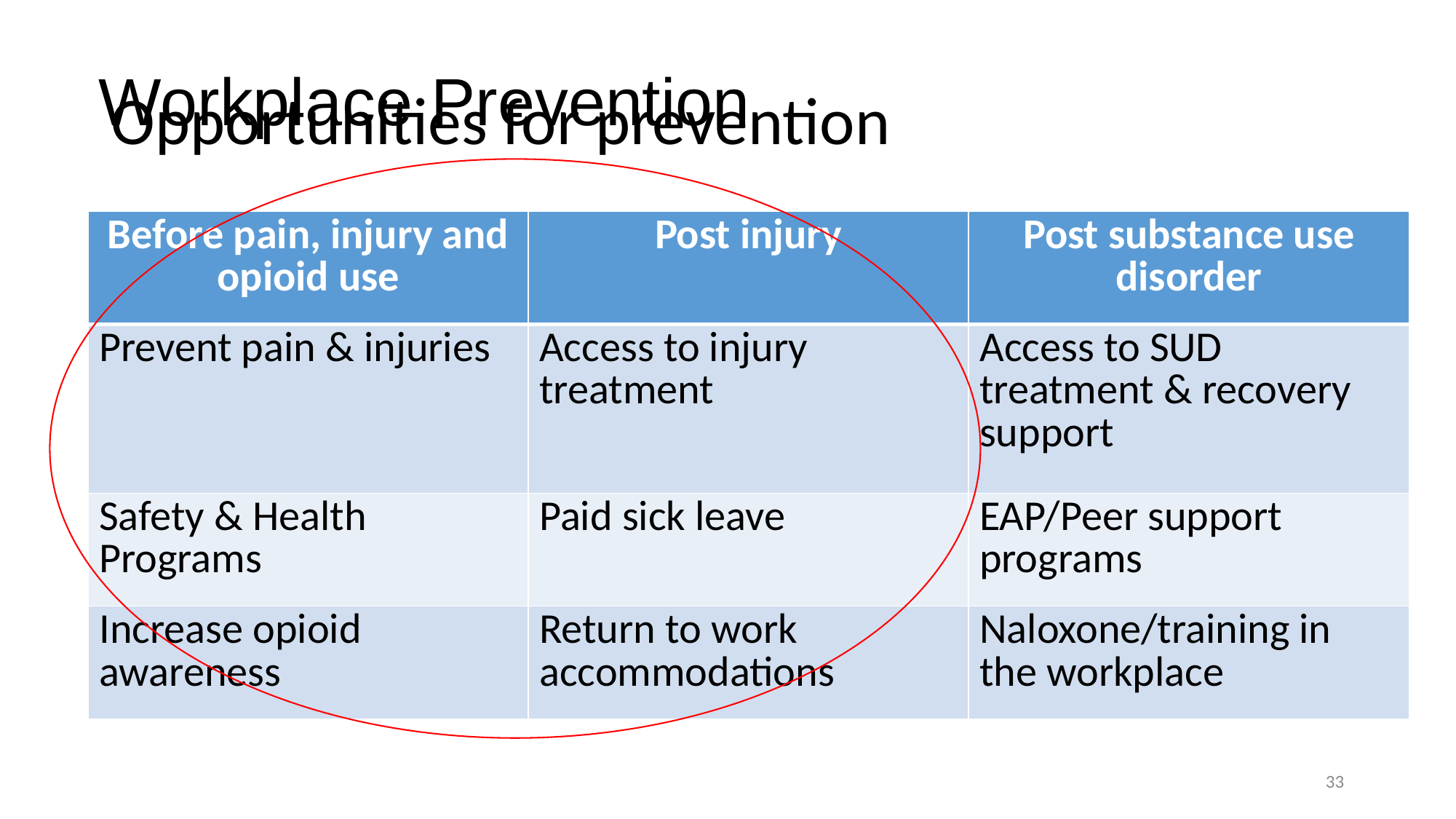

Opportunities for prevention
Workplace Prevention

| Before pain, injury and opioid use | Post injury | Post substance use disorder |
| --- | --- | --- |
| Prevent pain & injuries | Access to injury treatment | Access to SUD treatment & recovery support |
| Safety & Health Programs | Paid sick leave | EAP/Peer support programs |
| Increase opioid awareness | Return to work accommodations | Naloxone/training in the workplace |
33